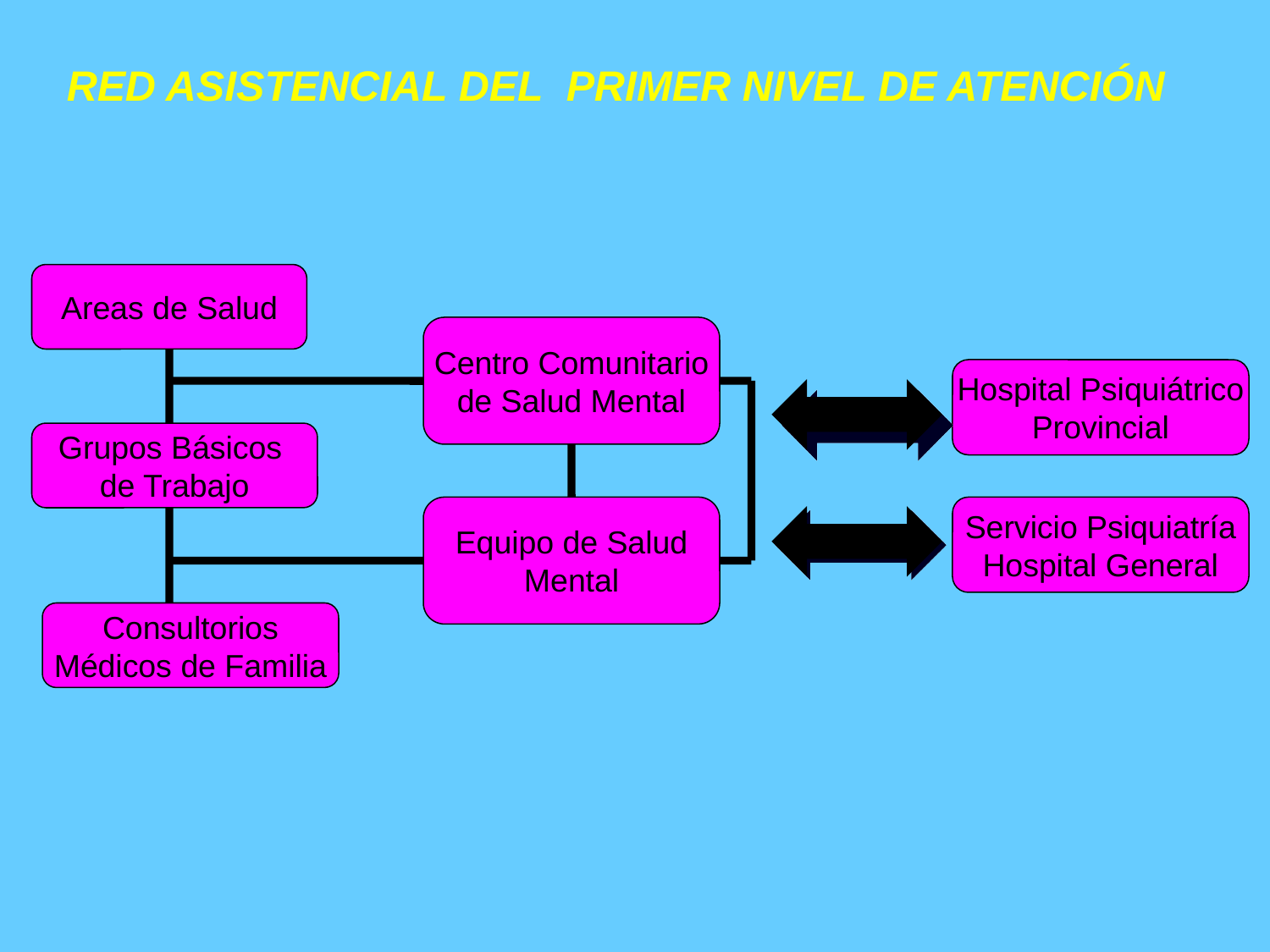

RED ASISTENCIAL DEL  PRIMER NIVEL DE ATENCIÓN
#

Areas de Salud
Centro Comunitario
de Salud Mental

Hospital Psiquiátrico
Provincial

Grupos Básicos
de Trabajo

Equipo de Salud
Mental
Servicio Psiquiatría
Hospital General

Consultorios
Médicos de Familia